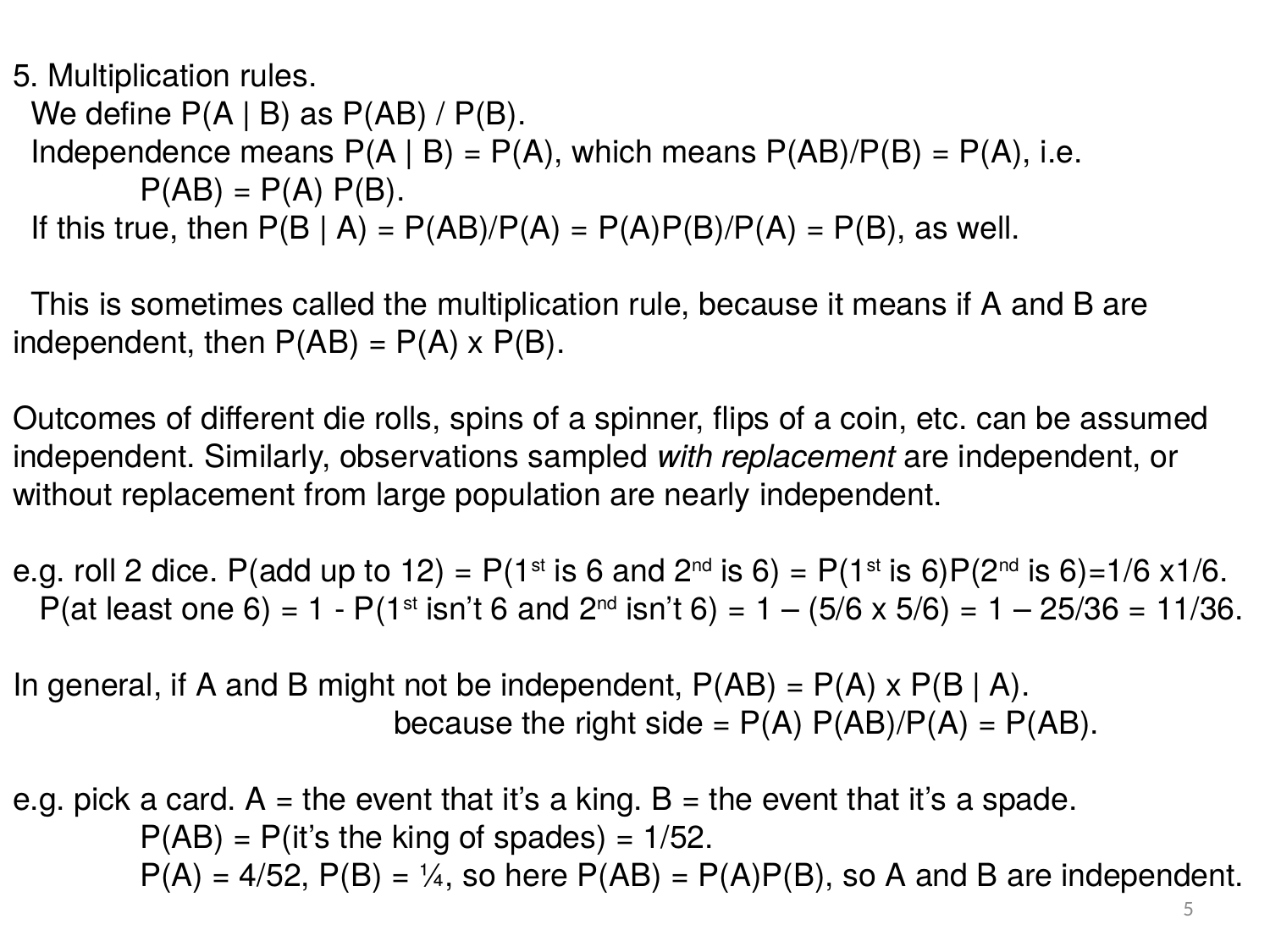

5. Multiplication rules.
  We define P(A | B) as P(AB) / P(B).
  Independence means P(A | B) = P(A), which means P(AB)/P(B) = P(A), i.e.
	P(AB) = P(A) P(B).
  If this true, then P(B | A) = P(AB)/P(A) = P(A)P(B)/P(A) = P(B), as well.

  This is sometimes called the multiplication rule, because it means if A and B are independent, then P(AB) = P(A) x P(B).

Outcomes of different die rolls, spins of a spinner, flips of a coin, etc. can be assumed independent. Similarly, observations sampled with replacement are independent, or without replacement from large population are nearly independent.

e.g. roll 2 dice. P(add up to 12) = P(1st is 6 and 2nd is 6) = P(1st is 6)P(2nd is 6)=1/6 x1/6.
   P(at least one 6) = 1 - P(1st isn’t 6 and 2nd isn’t 6) = 1 – (5/6 x 5/6) = 1 – 25/36 = 11/36.

In general, if A and B might not be independent, P(AB) = P(A) x P(B | A).
			because the right side = P(A) P(AB)/P(A) = P(AB).

e.g. pick a card. A = the event that it’s a king. B = the event that it’s a spade.
	P(AB) = P(it’s the king of spades) = 1/52.
	P(A) = 4/52, P(B) = ¼, so here P(AB) = P(A)P(B), so A and B are independent.

5